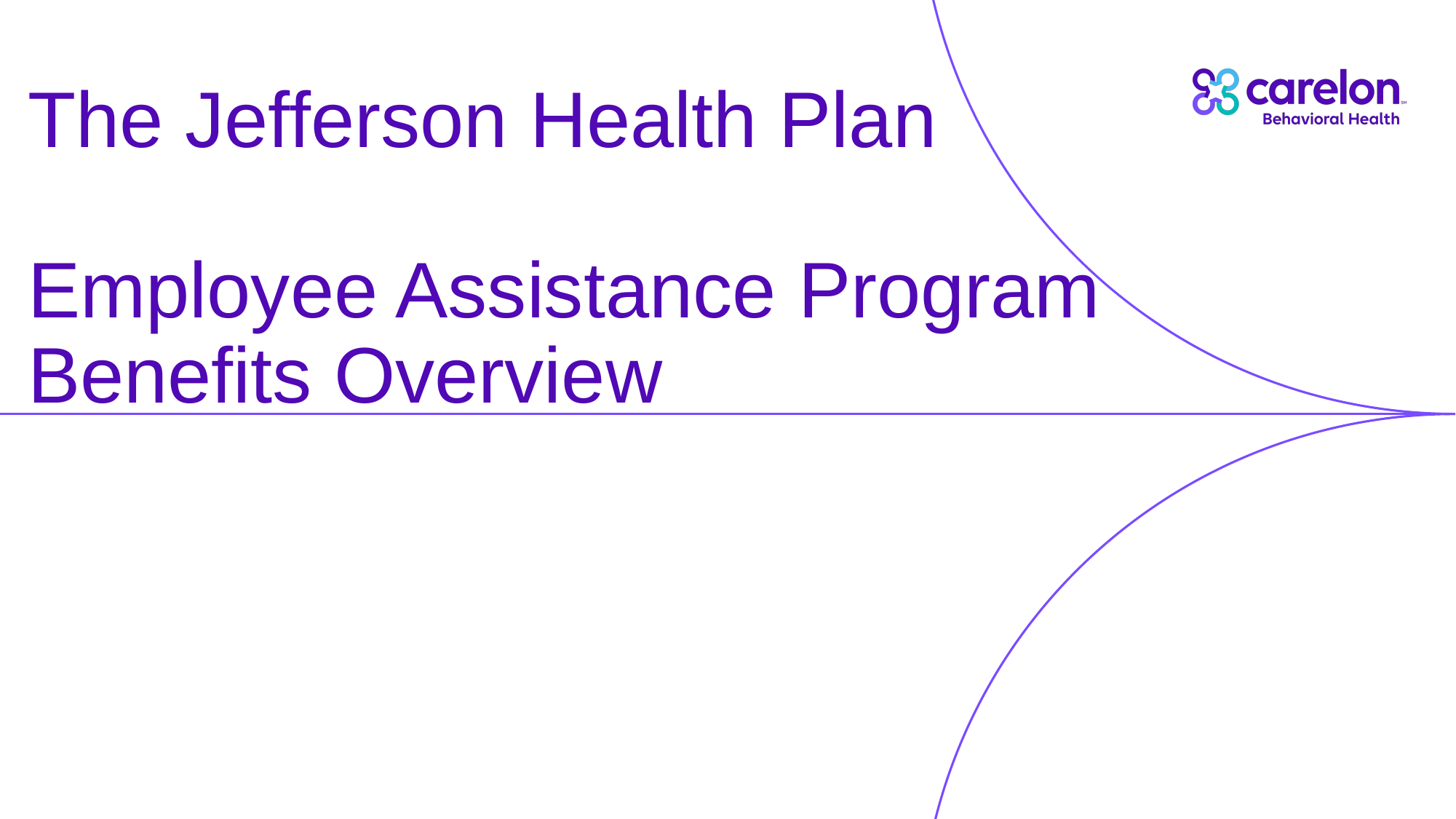

# The Jefferson Health Plan Employee Assistance Program Benefits Overview